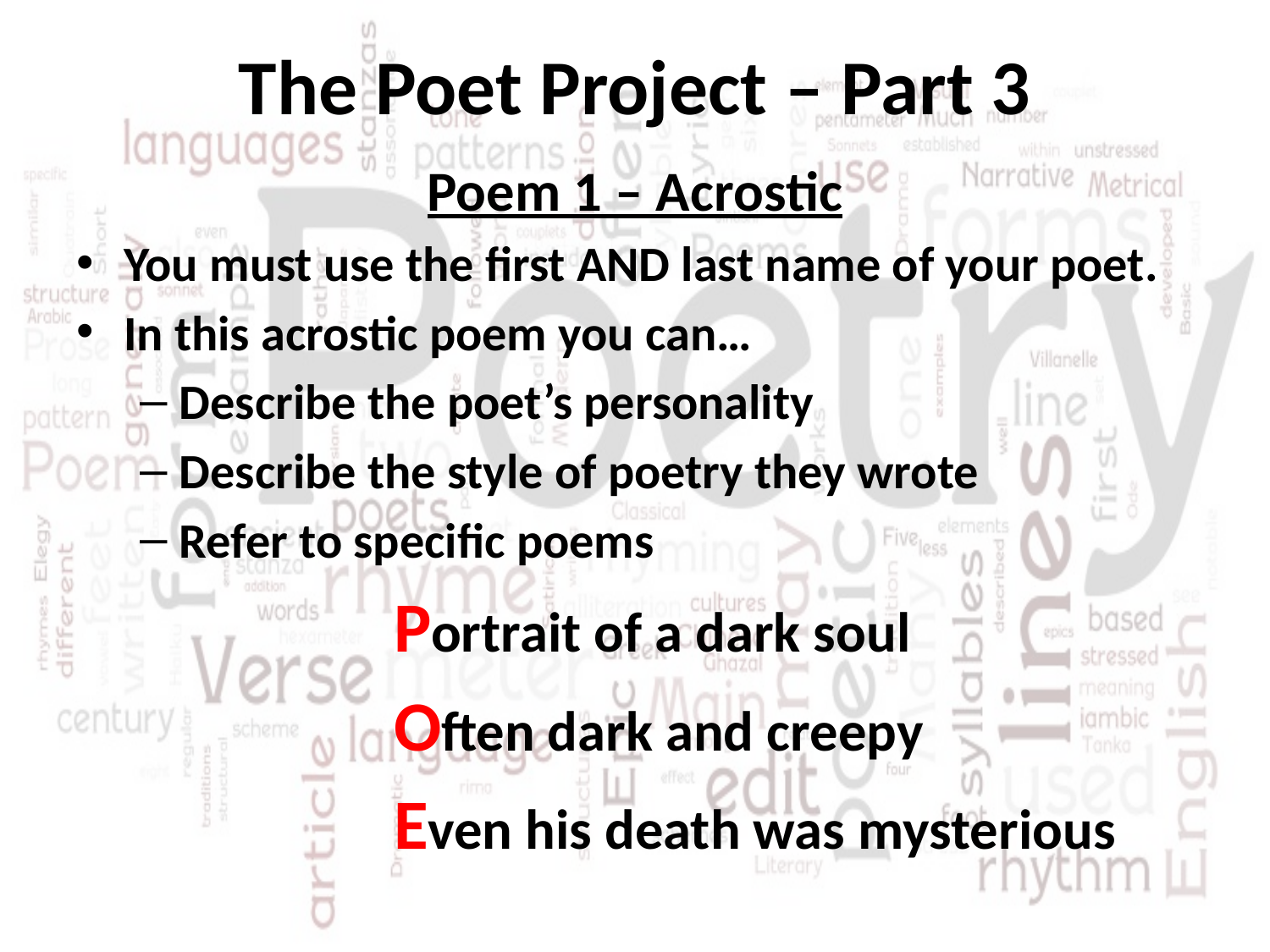

# The Poet Project – Part 3
Poem 1 – Acrostic
You must use the first AND last name of your poet.
In this acrostic poem you can…
Describe the poet’s personality
Describe the style of poetry they wrote
Refer to specific poems
		Portrait of a dark soul
		Often dark and creepy
		Even his death was mysterious